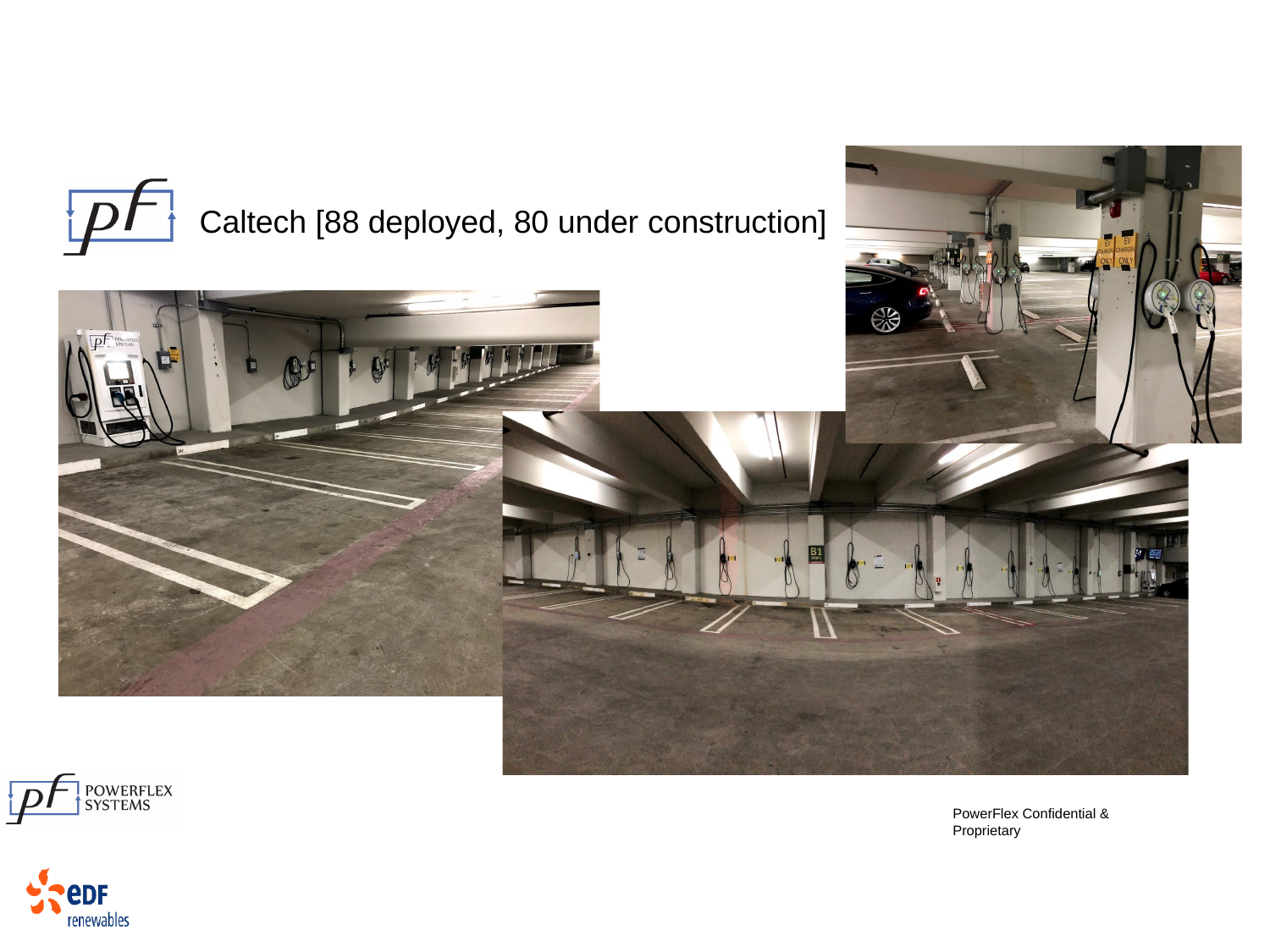

# Caltech [88 deployed, 80 under construction]

PowerFlex Confidential & Proprietary